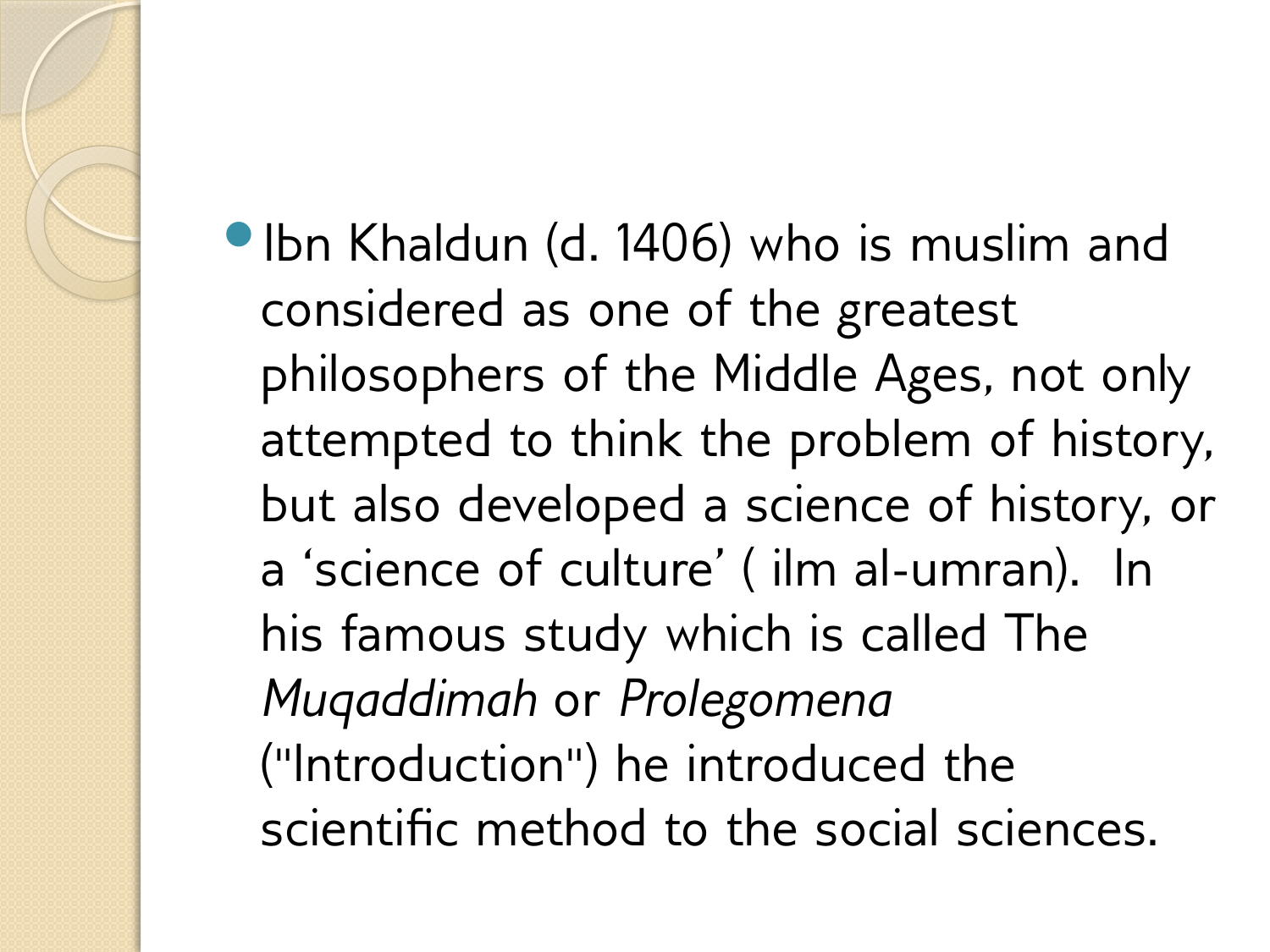

#
Ibn Khaldun (d. 1406) who is muslim and considered as one of the greatest philosophers of the Middle Ages, not only attempted to think the problem of history, but also developed a science of history, or a ‘science of culture’ ( ilm al-umran).  In his famous study which is called The Muqaddimah or Prolegomena ("Introduction") he introduced the scientific method to the social sciences.